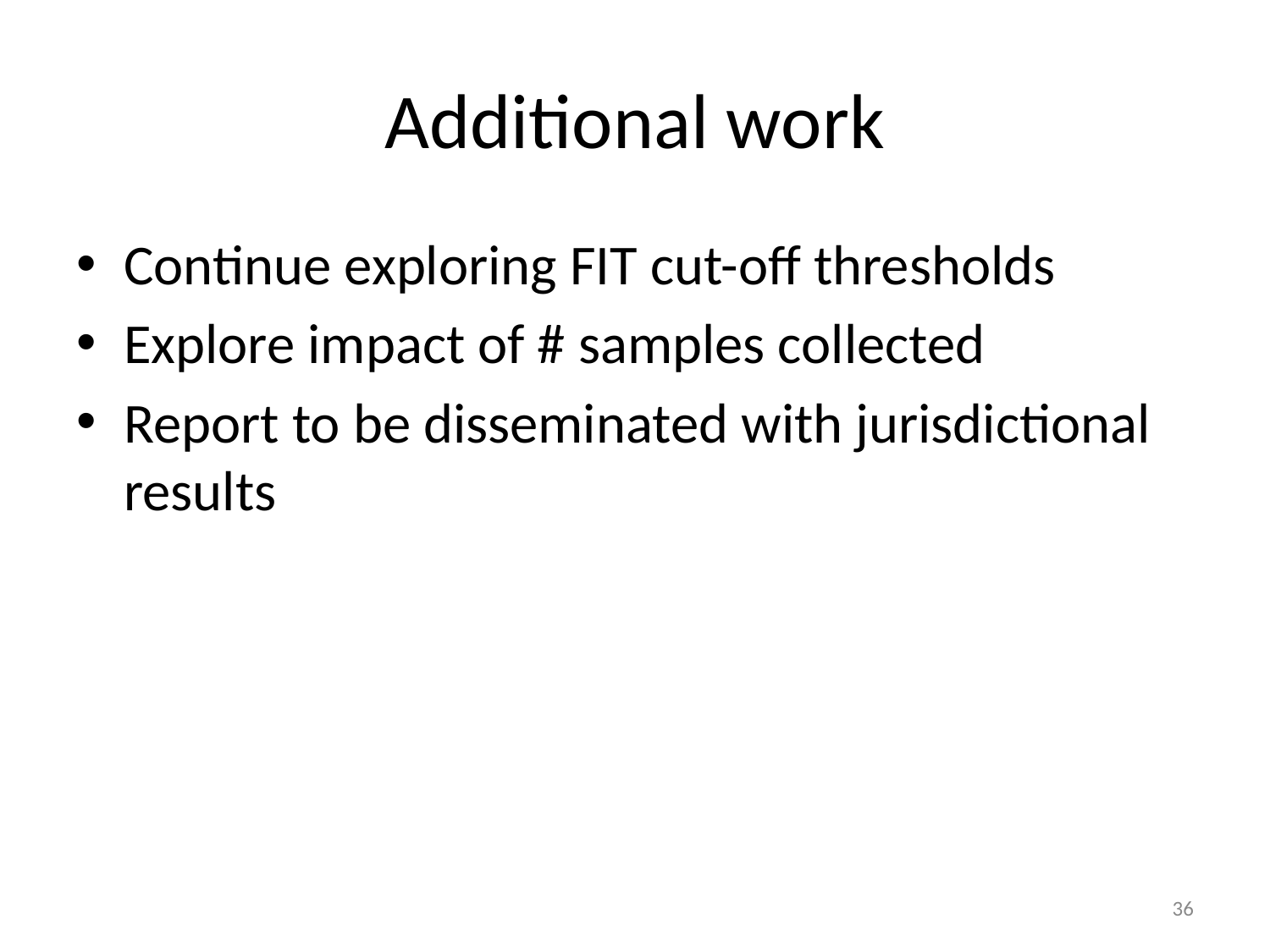

# Additional work
Continue exploring FIT cut-off thresholds
Explore impact of # samples collected
Report to be disseminated with jurisdictional results

36